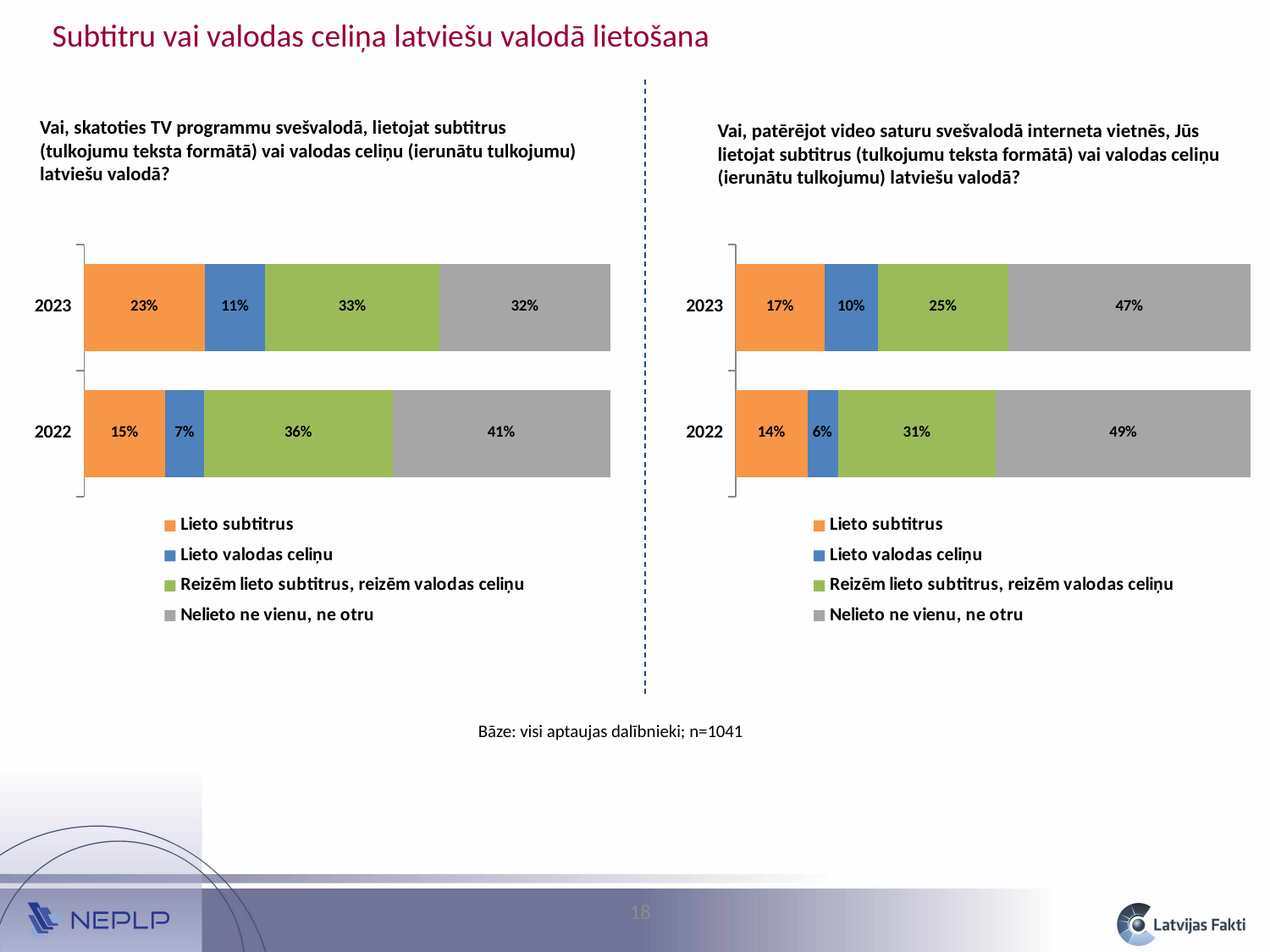

Subtitru vai valodas celiņa latviešu valodā lietošana
Vai, skatoties TV programmu svešvalodā, lietojat subtitrus (tulkojumu teksta formātā) vai valodas celiņu (ierunātu tulkojumu) latviešu valodā?
Vai, patērējot video saturu svešvalodā interneta vietnēs, Jūs lietojat subtitrus (tulkojumu teksta formātā) vai valodas celiņu (ierunātu tulkojumu) latviešu valodā?

### Chart

| Category | Lieto subtitrus  | Lieto valodas celiņu | Reizēm lieto subtitrus, reizēm valodas celiņu  | Nelieto ne vienu, ne otru  |
|---|---|---|---|---|
| 2022 | 0.1547063216692036 | 0.07346375390012864 | 0.3583121016317177 | 0.4135178227989494 |
| 2023 | 0.22980410654642316 | 0.11479051714983952 | 0.3310609937460736 | 0.3243443825576612 |

### Chart

| Category | Lieto subtitrus  | Lieto valodas celiņu | Reizēm lieto subtitrus, reizēm valodas celiņu  | Nelieto ne vienu, ne otru  |
|---|---|---|---|---|
| 2022 | 0.13931668514666457 | 0.059232646518870544 | 0.3074708488458196 | 0.4939798194886444 |
| 2023 | 0.17297734782035554 | 0.1034266915727597 | 0.25343840902238723 | 0.47015755158449496 |
Bāze: visi aptaujas dalībnieki; n=1041
18